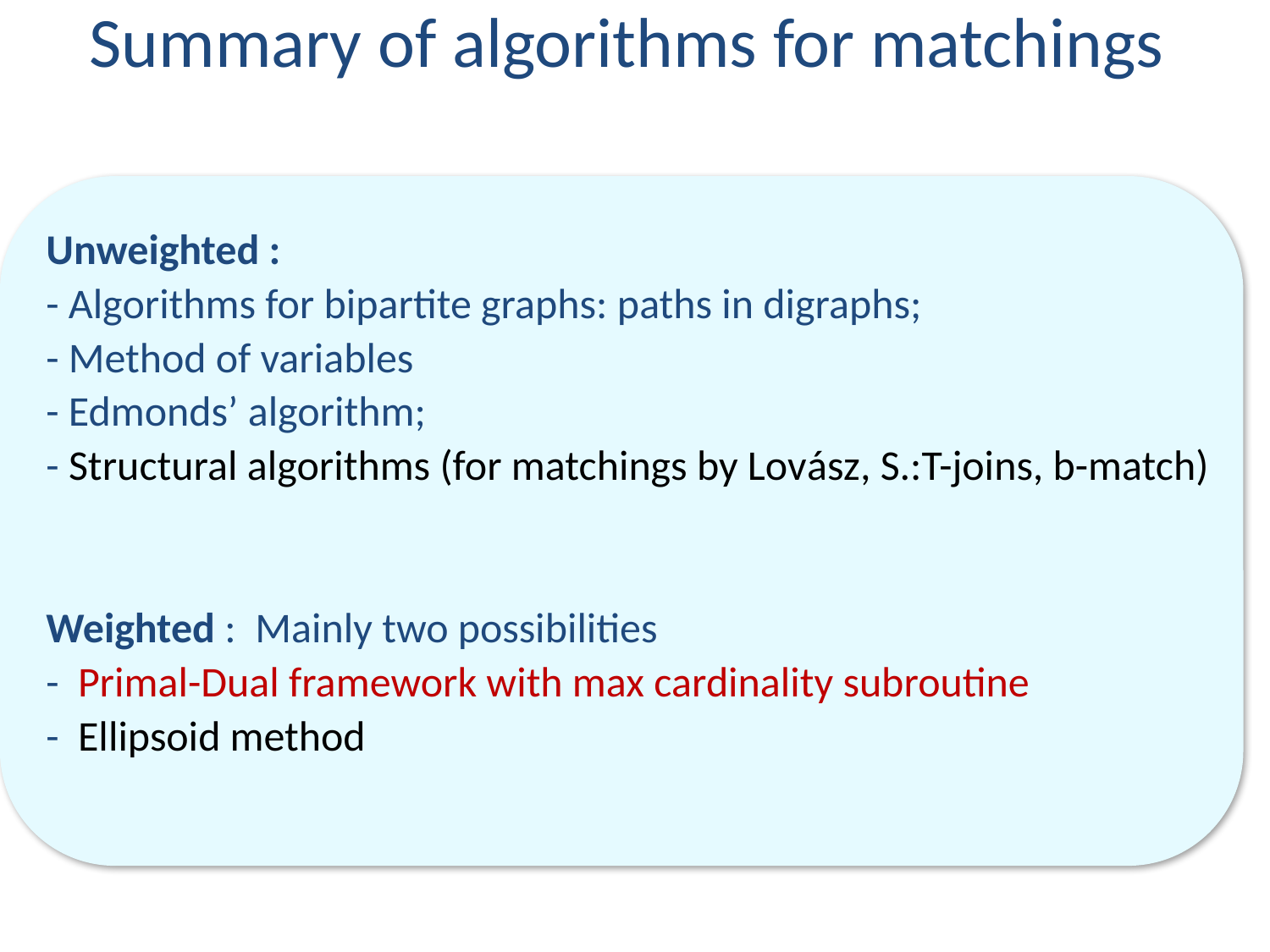

Summary of algorithms for matchings
Unweighted :
- Algorithms for bipartite graphs: paths in digraphs;
- Method of variables
- Edmonds’ algorithm;
- Structural algorithms (for matchings by Lovász, S.:T-joins, b-match)

Weighted :  Mainly two possibilities
-  Primal-Dual framework with max cardinality subroutine
-  Ellipsoid method